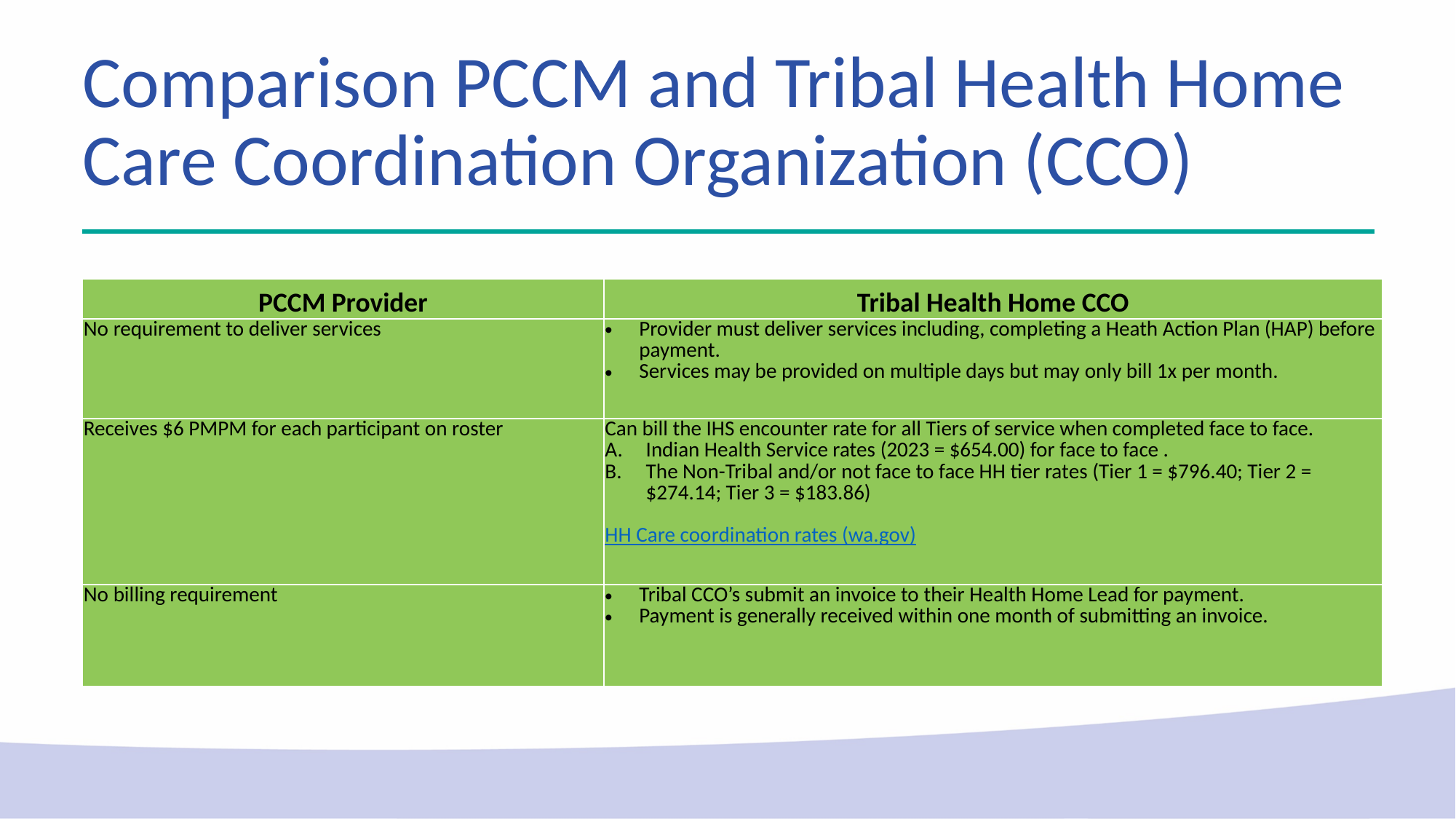

# Comparison PCCM and Tribal Health Home Care Coordination Organization (CCO)
| PCCM Provider | Tribal Health Home CCO |
| --- | --- |
| No requirement to deliver services | Provider must deliver services including, completing a Heath Action Plan (HAP) before payment. Services may be provided on multiple days but may only bill 1x per month. |
| Receives $6 PMPM for each participant on roster | Can bill the IHS encounter rate for all Tiers of service when completed face to face. Indian Health Service rates (2023 = $654.00) for face to face . The Non-Tribal and/or not face to face HH tier rates (Tier 1 = $796.40; Tier 2 = $274.14; Tier 3 = $183.86) HH Care coordination rates (wa.gov) |
| No billing requirement | Tribal CCO’s submit an invoice to their Health Home Lead for payment. Payment is generally received within one month of submitting an invoice. |